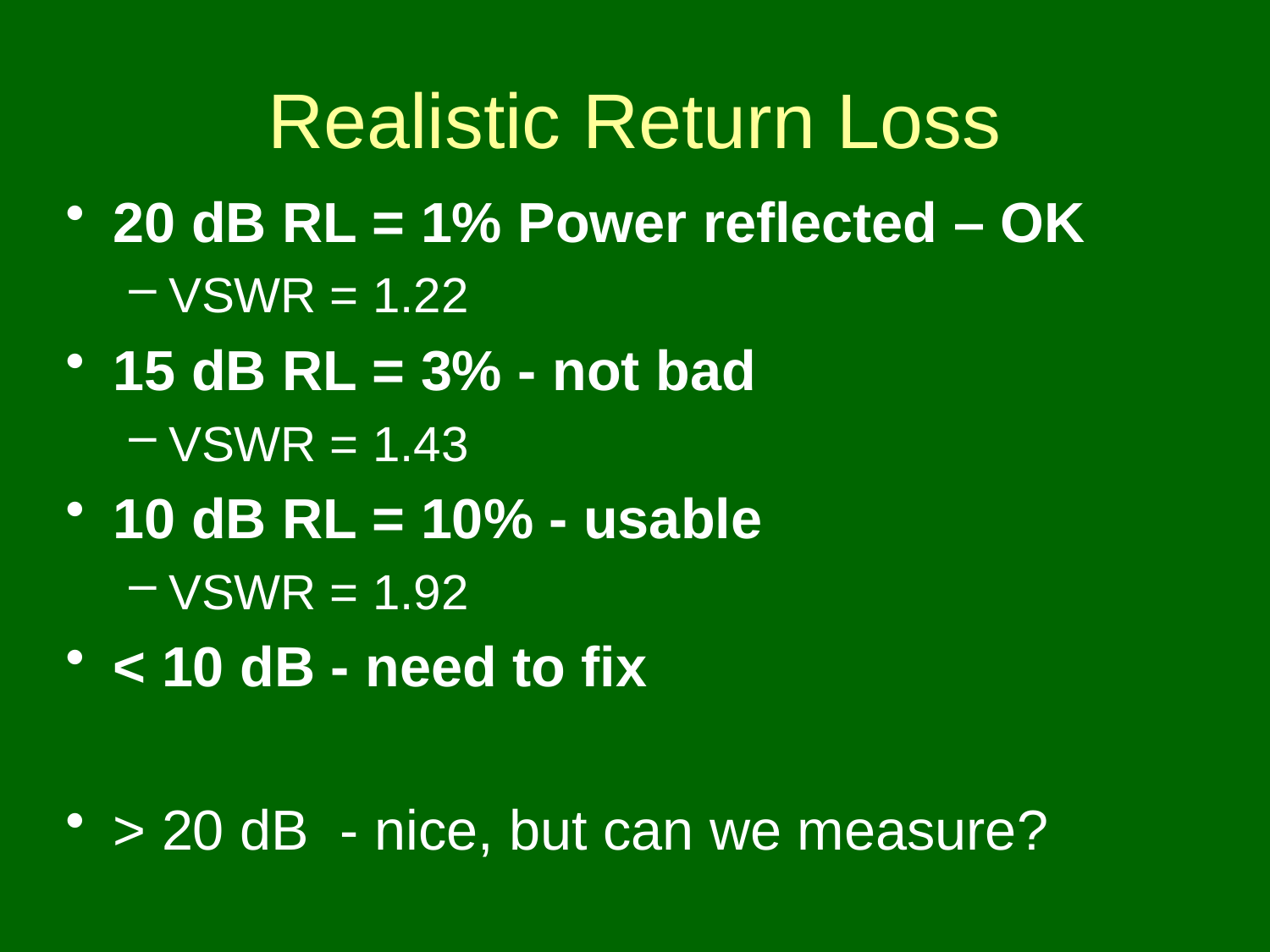

# Realistic Return Loss
20 dB RL = 1% Power reflected – OK
VSWR = 1.22
15 dB RL = 3% - not bad
VSWR = 1.43
10 dB RL = 10% - usable
VSWR = 1.92
< 10 dB - need to fix

> 20 dB  - nice, but can we measure?